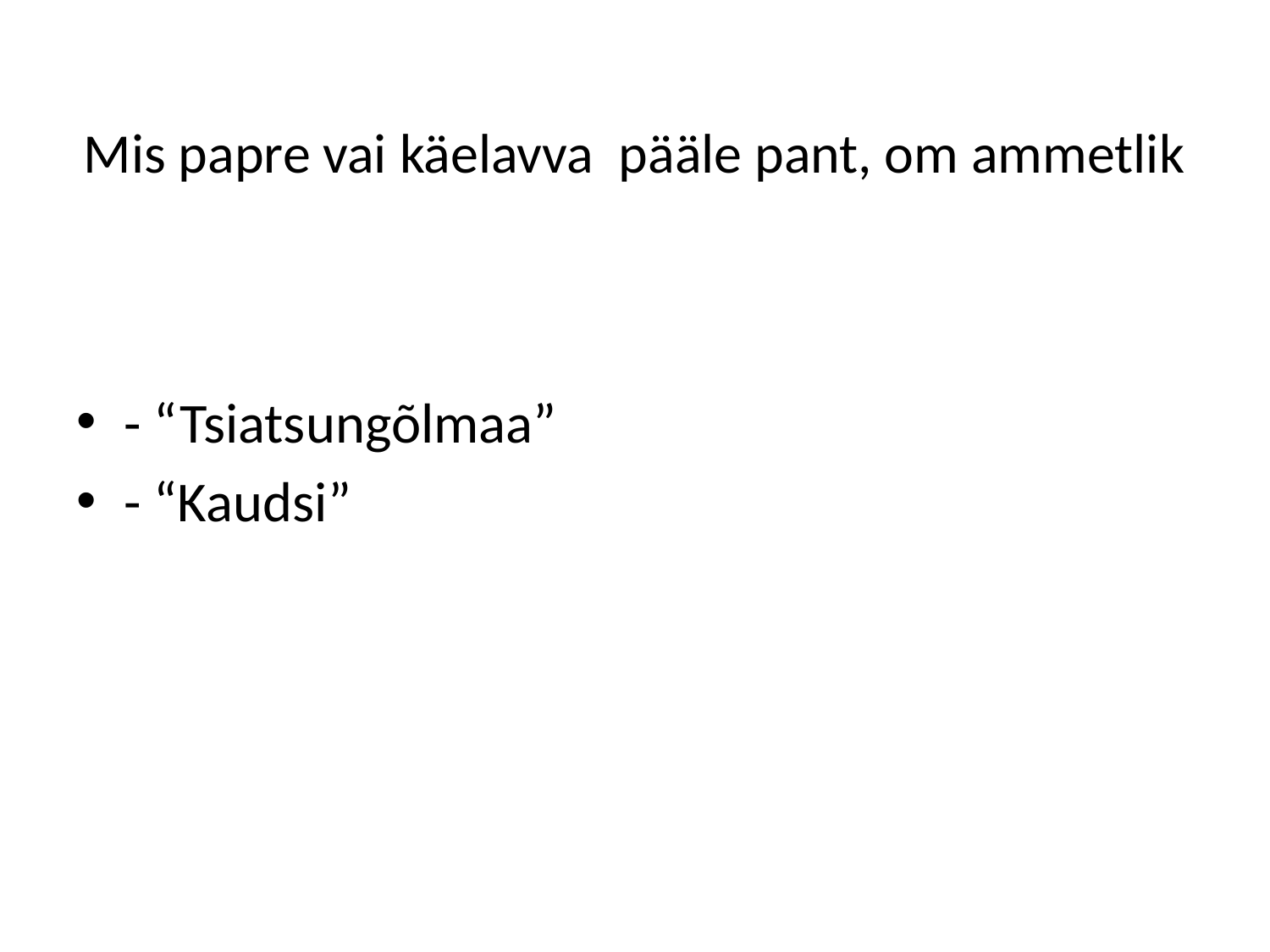

# Mis papre vai käelavva  pääle pant, om ammetlik

- “Tsiatsungõlmaa”
- “Kaudsi”